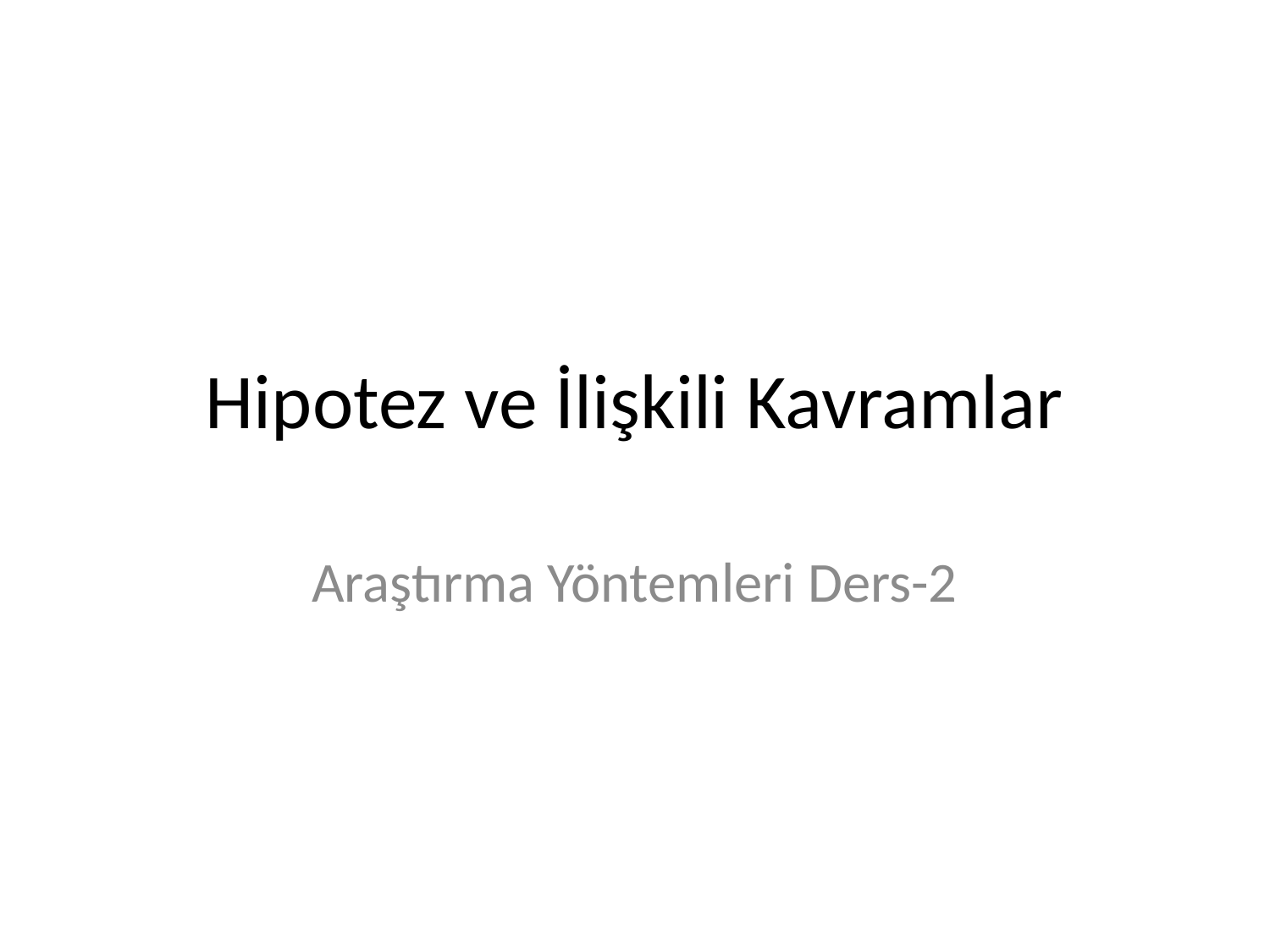

# Hipotez ve İlişkili Kavramlar
Araştırma Yöntemleri Ders-2